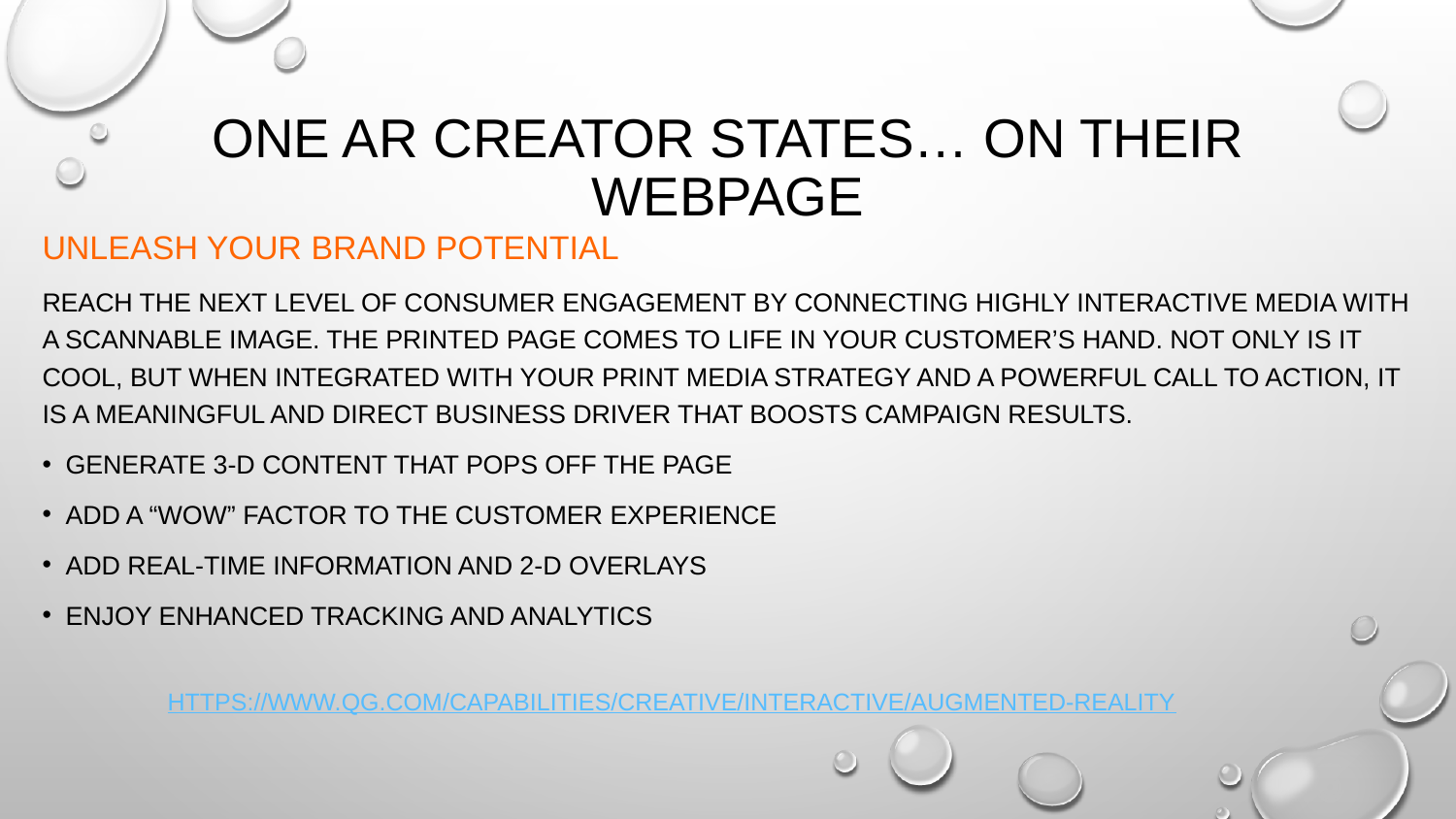

# One AR Creator states… on their webpage
Unleash your brand potential
Reach the next level of consumer engagement by connecting highly interactive media with a scannable image. The printed page comes to life in your customer’s hand. Not only is it cool, but when integrated with your print media strategy and a powerful call to action, it is a meaningful and direct business driver that boosts campaign results.
Generate 3-D content that pops off the page
Add a “wow” factor to the customer experience
Add real-time information and 2-D overlays
Enjoy enhanced tracking and analytics
			https://www.qg.com/capabilities/creative/interactive/augmented-reality